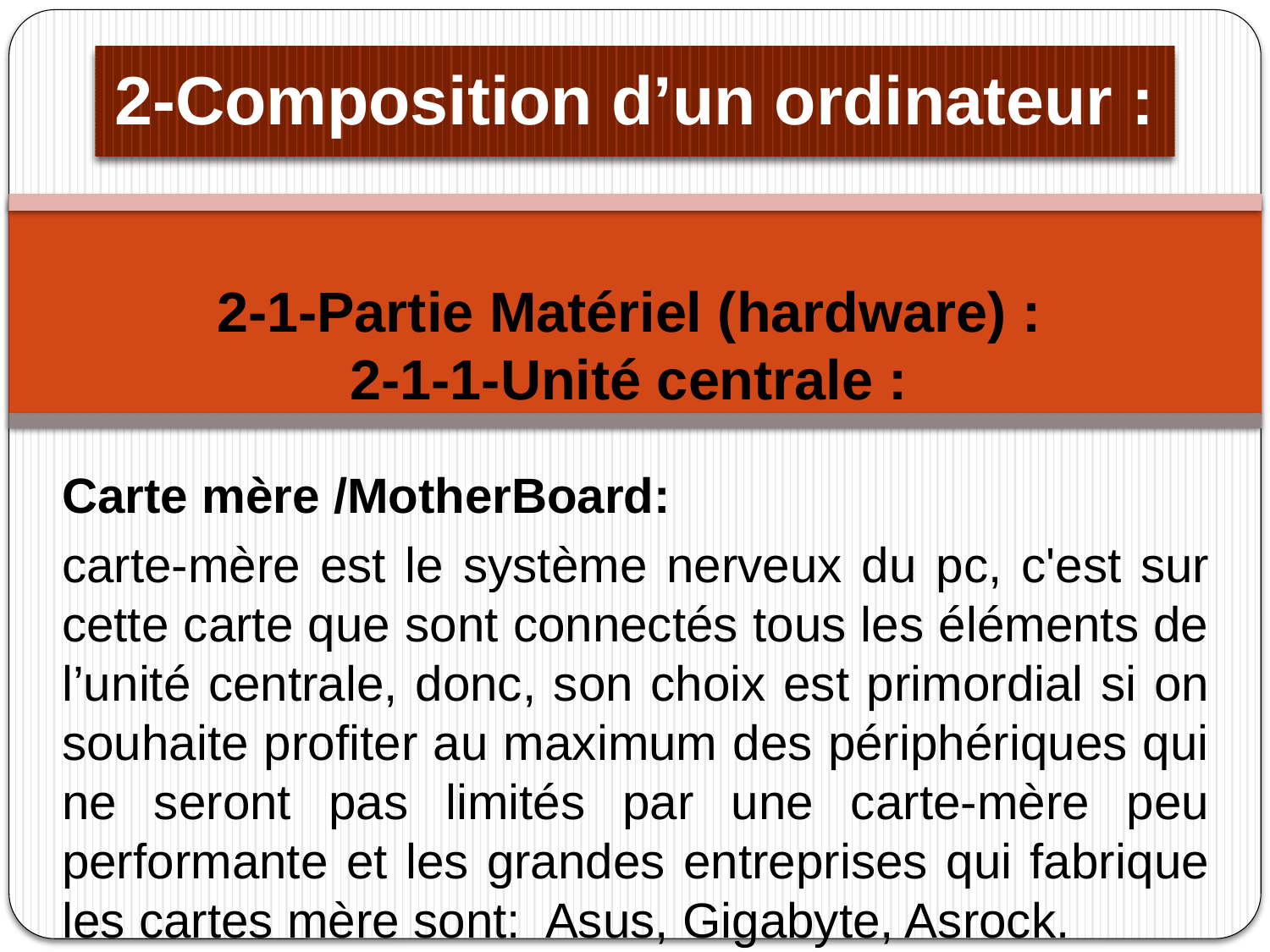

# 2-Composition d’un ordinateur :
2-1-Partie Matériel (hardware) :
2-1-1-Unité centrale :

Carte mère /MotherBoard:
carte-mère est le système nerveux du pc, c'est sur cette carte que sont connectés tous les éléments de l’unité centrale, donc, son choix est primordial si on souhaite profiter au maximum des périphériques qui ne seront pas limités par une carte-mère peu performante et les grandes entreprises qui fabrique les cartes mère sont:  Asus, Gigabyte, Asrock.